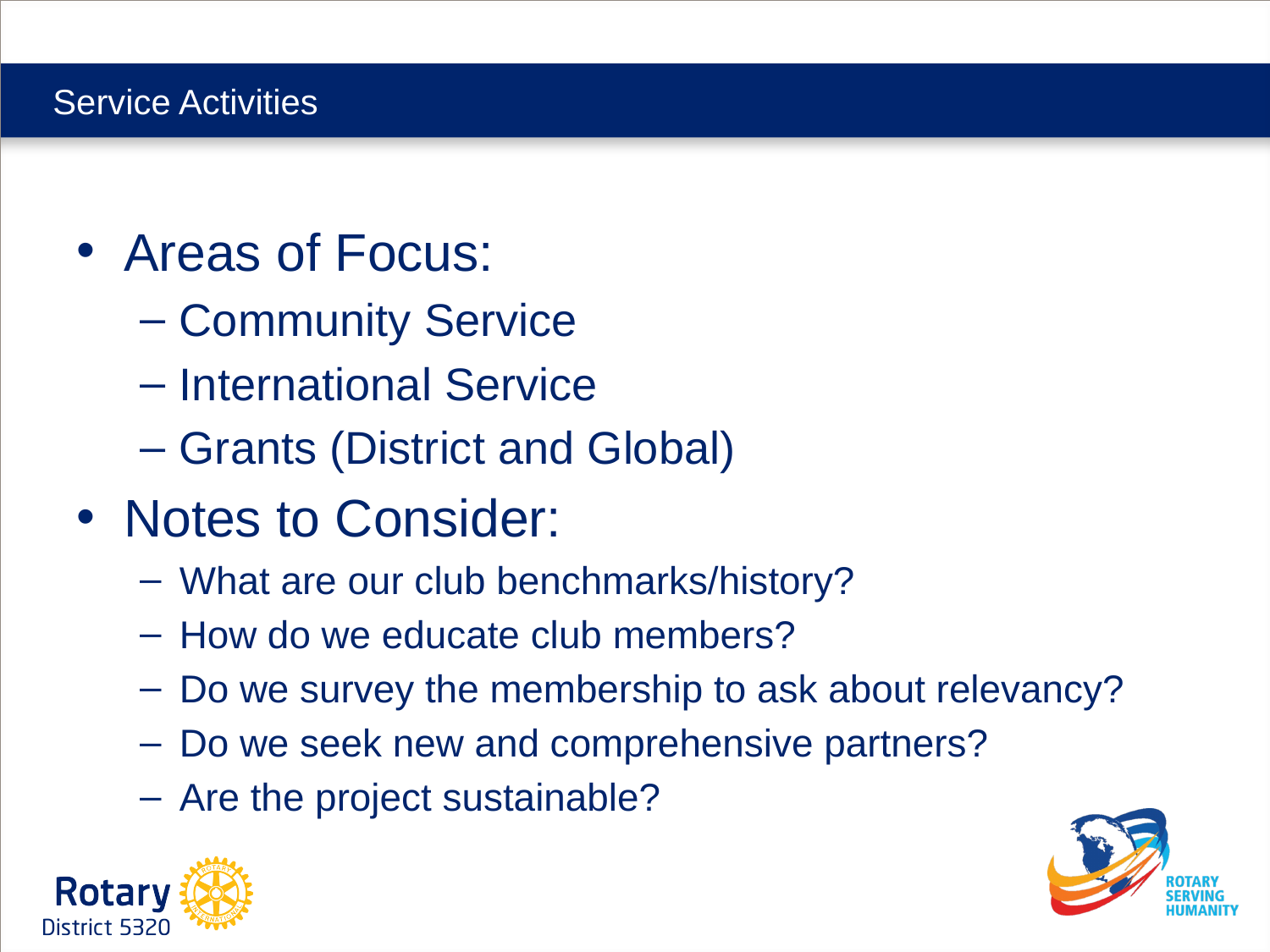

# Service Activities
Areas of Focus:
Community Service
International Service
Grants (District and Global)
Notes to Consider:
What are our club benchmarks/history?
How do we educate club members?
Do we survey the membership to ask about relevancy?
Do we seek new and comprehensive partners?
Are the project sustainable?